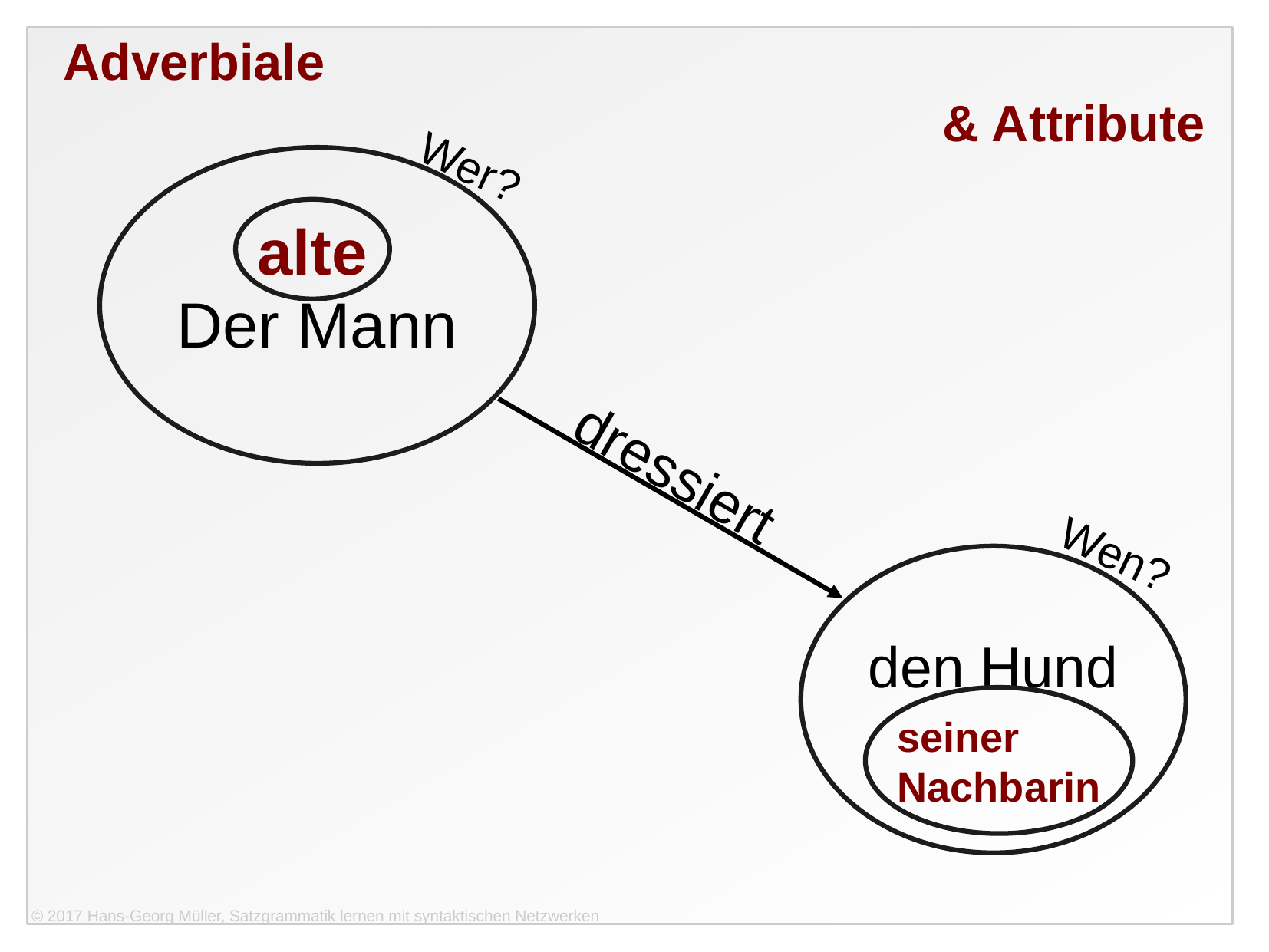

Adverbiale
& Attribute
Wer?

Der Mann
alte
dressiert
Wen?
den Hund

seiner
Nachbarin